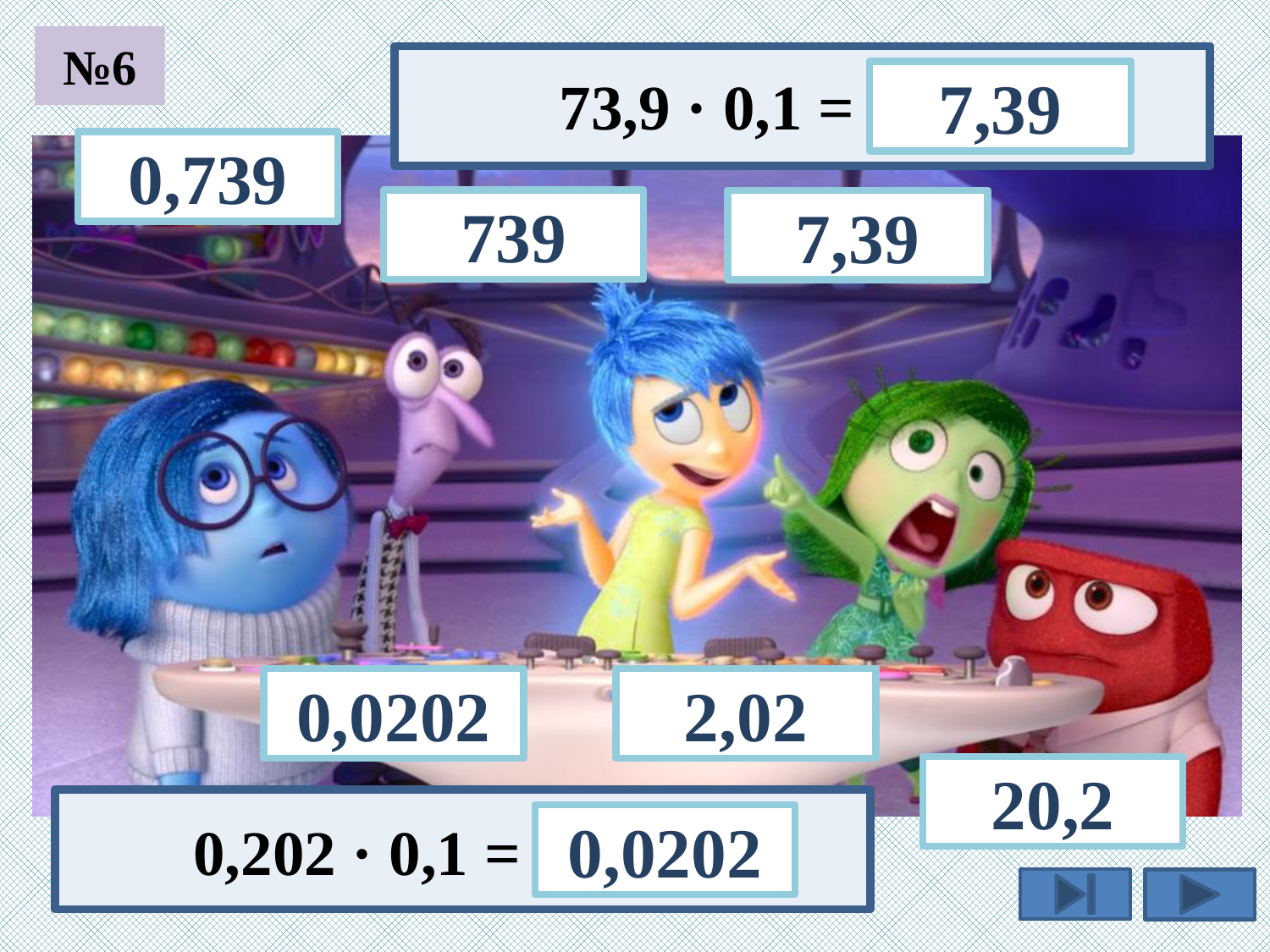

№6
73,9 · 0,1 =
7,39
0,739
739
7,39
2,02
0,0202
20,2
0,0202
0,202 · 0,1 =